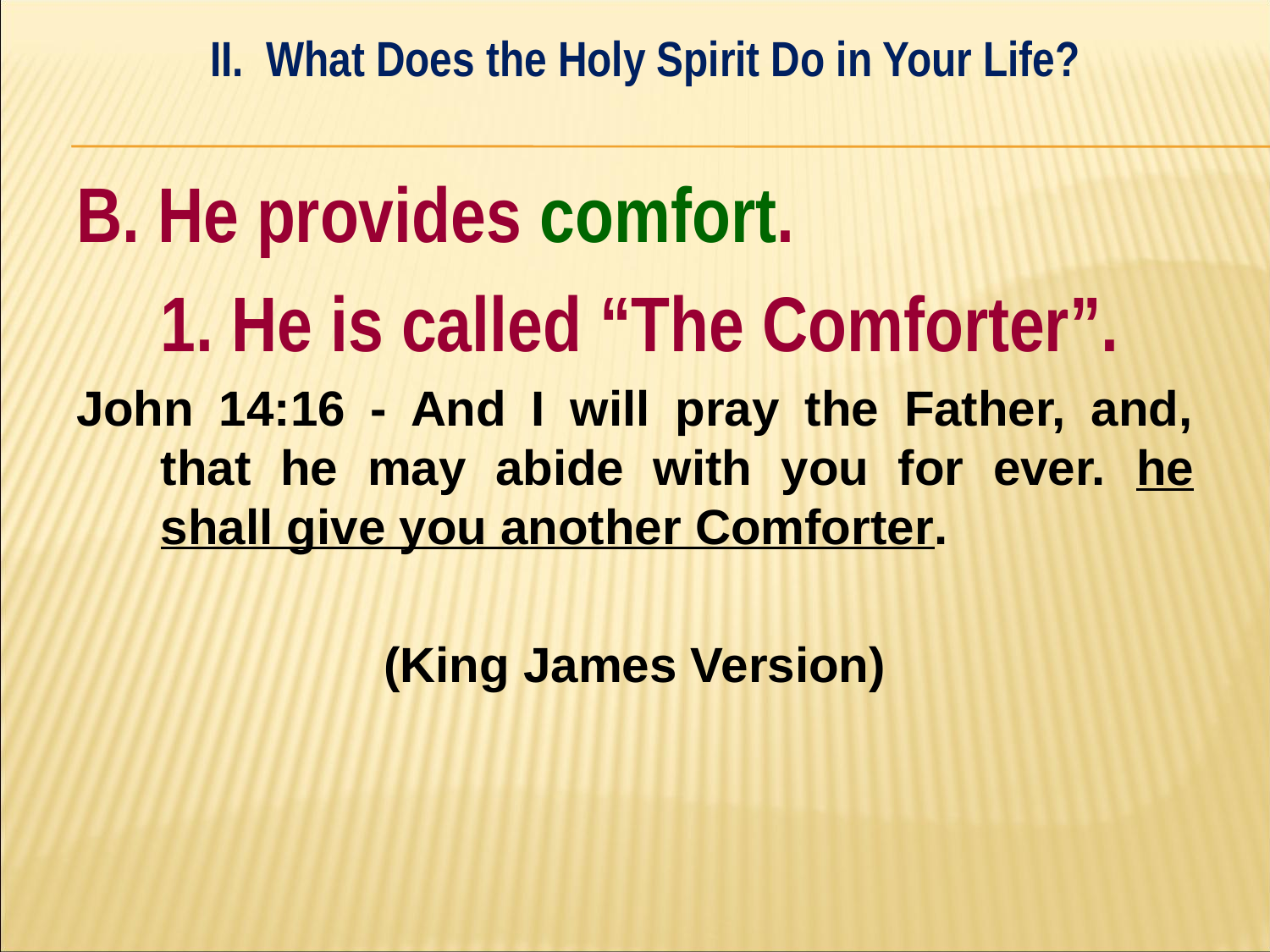

II.  What Does the Holy Spirit Do in Your Life?
#
B. He provides comfort.
	1. He is called “The Comforter”.
John 14:16 - And I will pray the Father, and, that he may abide with you for ever. he shall give you another Comforter.

(King James Version)